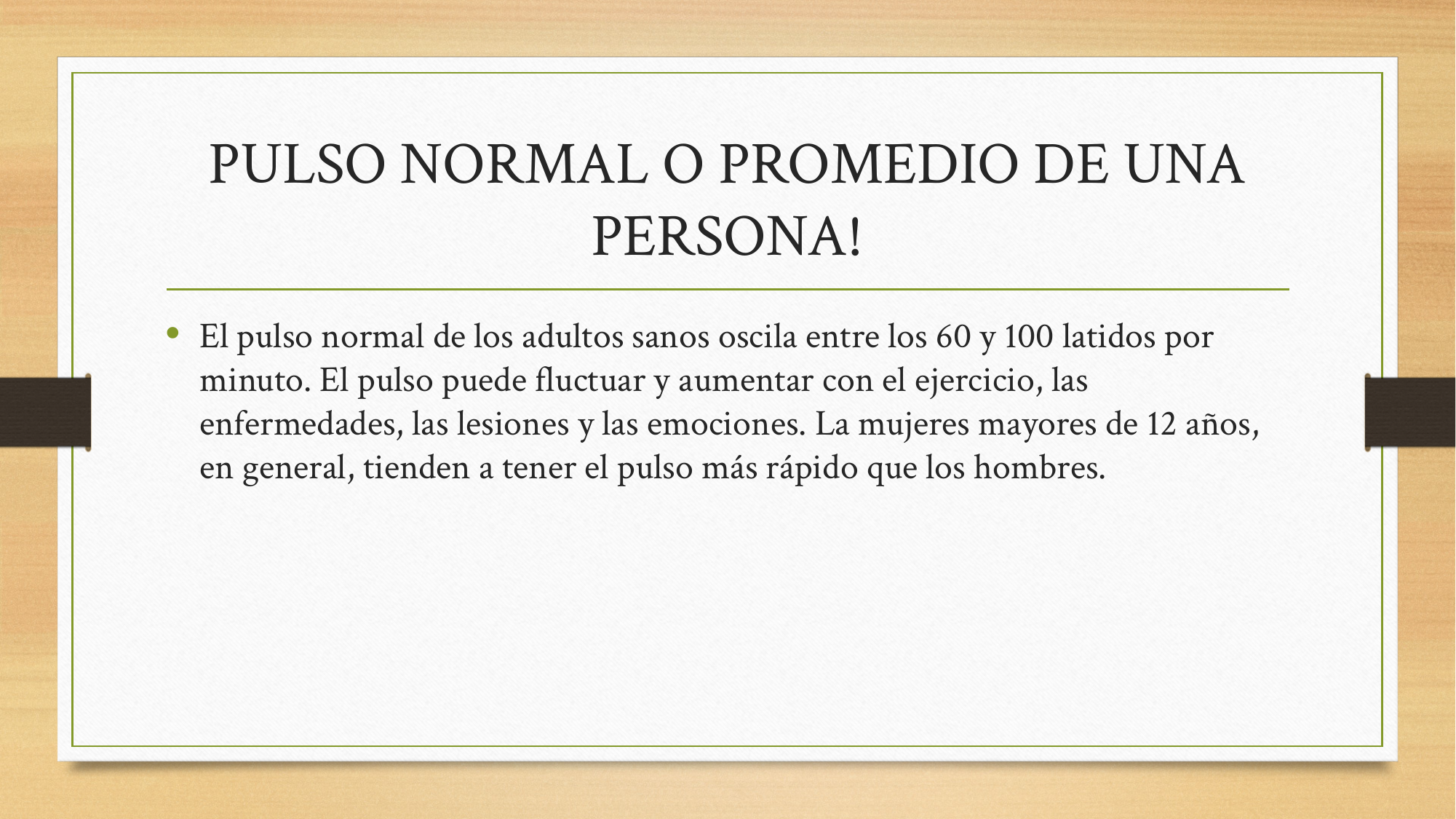

# PULSO NORMAL O PROMEDIO DE UNA PERSONA!
El pulso normal de los adultos sanos oscila entre los 60 y 100 latidos por minuto. El pulso puede fluctuar y aumentar con el ejercicio, las enfermedades, las lesiones y las emociones. La mujeres mayores de 12 años, en general, tienden a tener el pulso más rápido que los hombres.